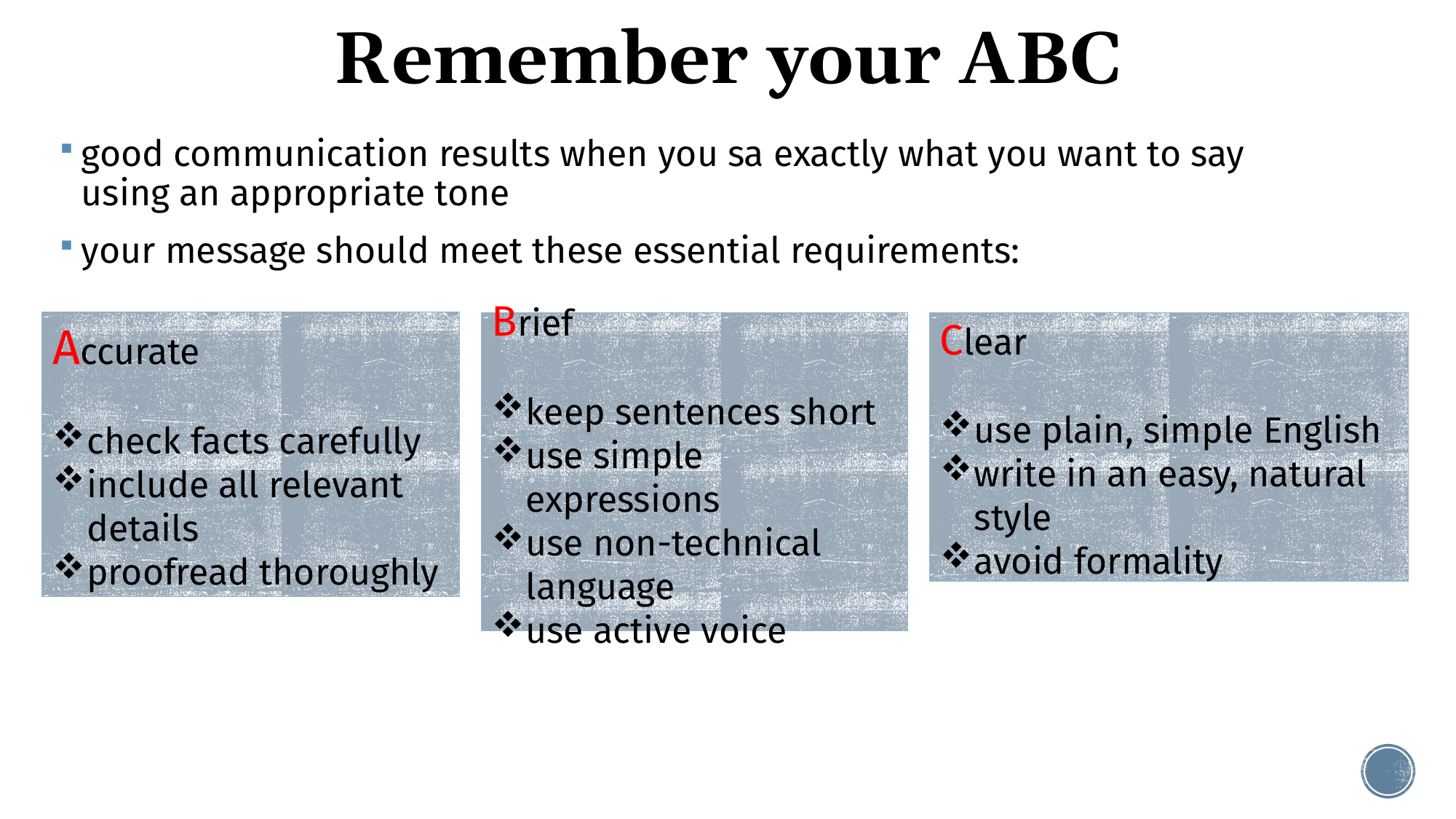

# Remember your ABC
good communication results when you sa exactly what you want to say using an appropriate tone
your message should meet these essential requirements:

Accurate

check facts carefully
include all relevant details
proofread thoroughly
Brief

keep sentences short
use simple expressions
use non-technical language
use active voice
Clear

use plain, simple English
write in an easy, natural style
avoid formality